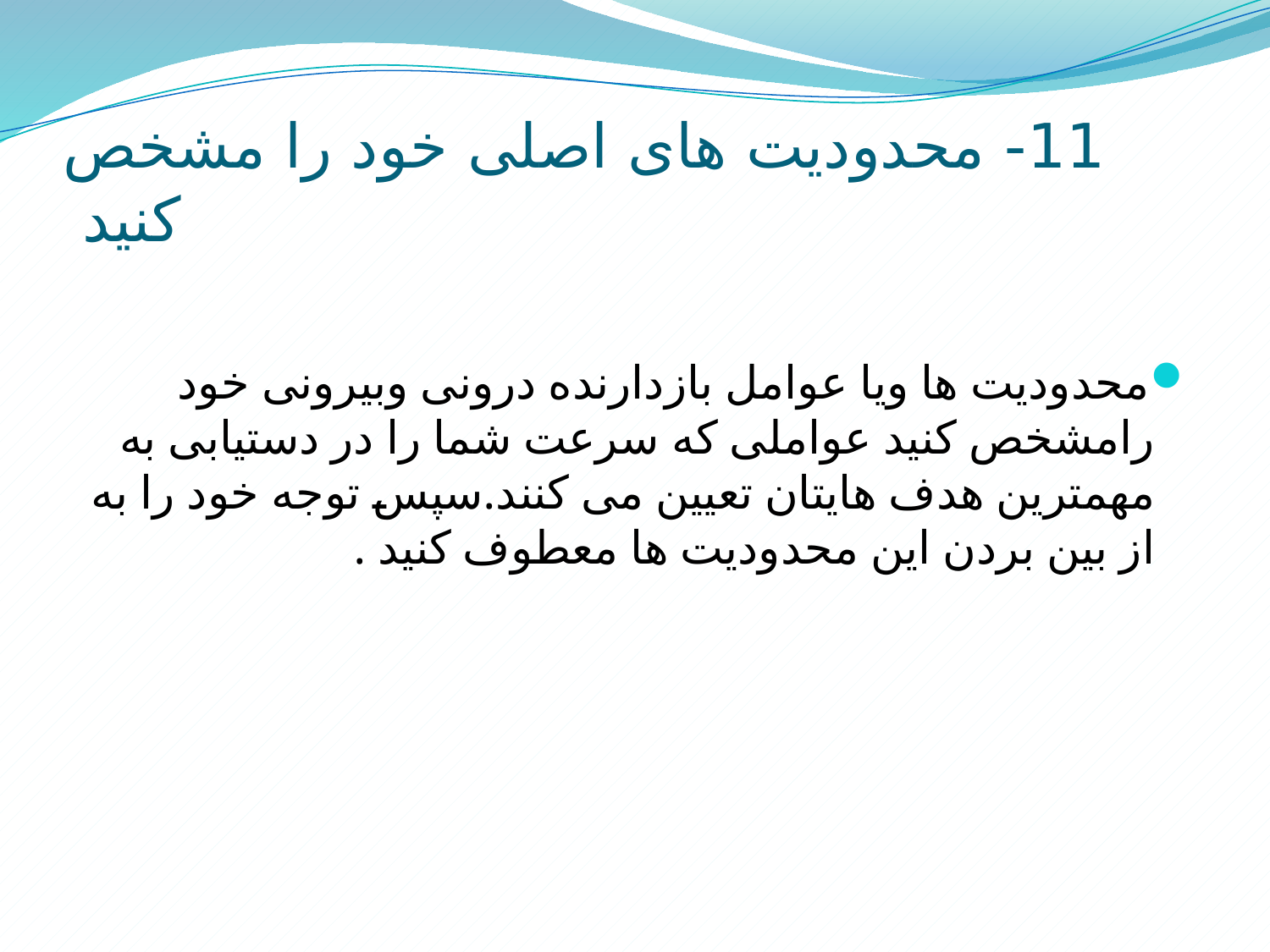

# 11- محدودیت های اصلی خود را مشخص کنید
محدودیت ها ویا عوامل بازدارنده درونی وبیرونی خود رامشخص کنید عواملی که سرعت شما را در دستیابی به مهمترین هدف هایتان تعیین می کنند.سپس توجه خود را به از بین بردن این محدودیت ها معطوف کنید .